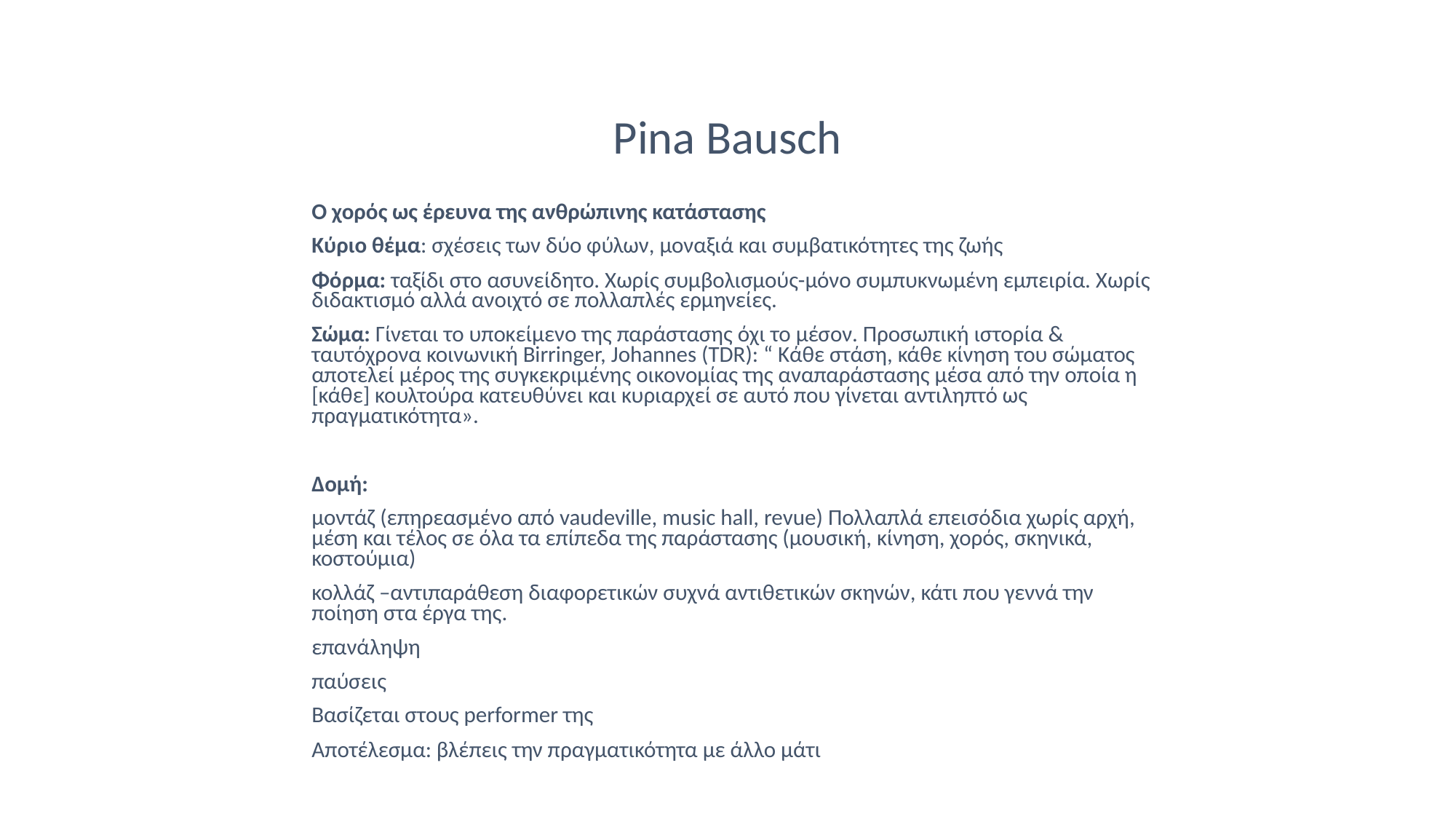

Pina Bausch
Ο χορός ως έρευνα της ανθρώπινης κατάστασης
Κύριο θέμα: σχέσεις των δύο φύλων, μοναξιά και συμβατικότητες της ζωής
Φόρμα: ταξίδι στο ασυνείδητο. Χωρίς συμβολισμούς-μόνο συμπυκνωμένη εμπειρία. Χωρίς διδακτισμό αλλά ανοιχτό σε πολλαπλές ερμηνείες.
Σώμα: Γίνεται το υποκείμενο της παράστασης όχι το μέσον. Προσωπική ιστορία & ταυτόχρονα κοινωνική Birringer, Johannes (TDR): “ Κάθε στάση, κάθε κίνηση του σώματος αποτελεί μέρος της συγκεκριμένης οικονομίας της αναπαράστασης μέσα από την οποία η [κάθε] κουλτούρα κατευθύνει και κυριαρχεί σε αυτό που γίνεται αντιληπτό ως πραγματικότητα».

Δομή:
μοντάζ (επηρεασμένο από vaudeville, music hall, revue) Πολλαπλά επεισόδια χωρίς αρχή, μέση και τέλος σε όλα τα επίπεδα της παράστασης (μουσική, κίνηση, χορός, σκηνικά, κοστούμια)
κολλάζ –αντιπαράθεση διαφορετικών συχνά αντιθετικών σκηνών, κάτι που γεννά την ποίηση στα έργα της.
επανάληψη
παύσεις
Βασίζεται στους performer της
Αποτέλεσμα: βλέπεις την πραγματικότητα με άλλο μάτι